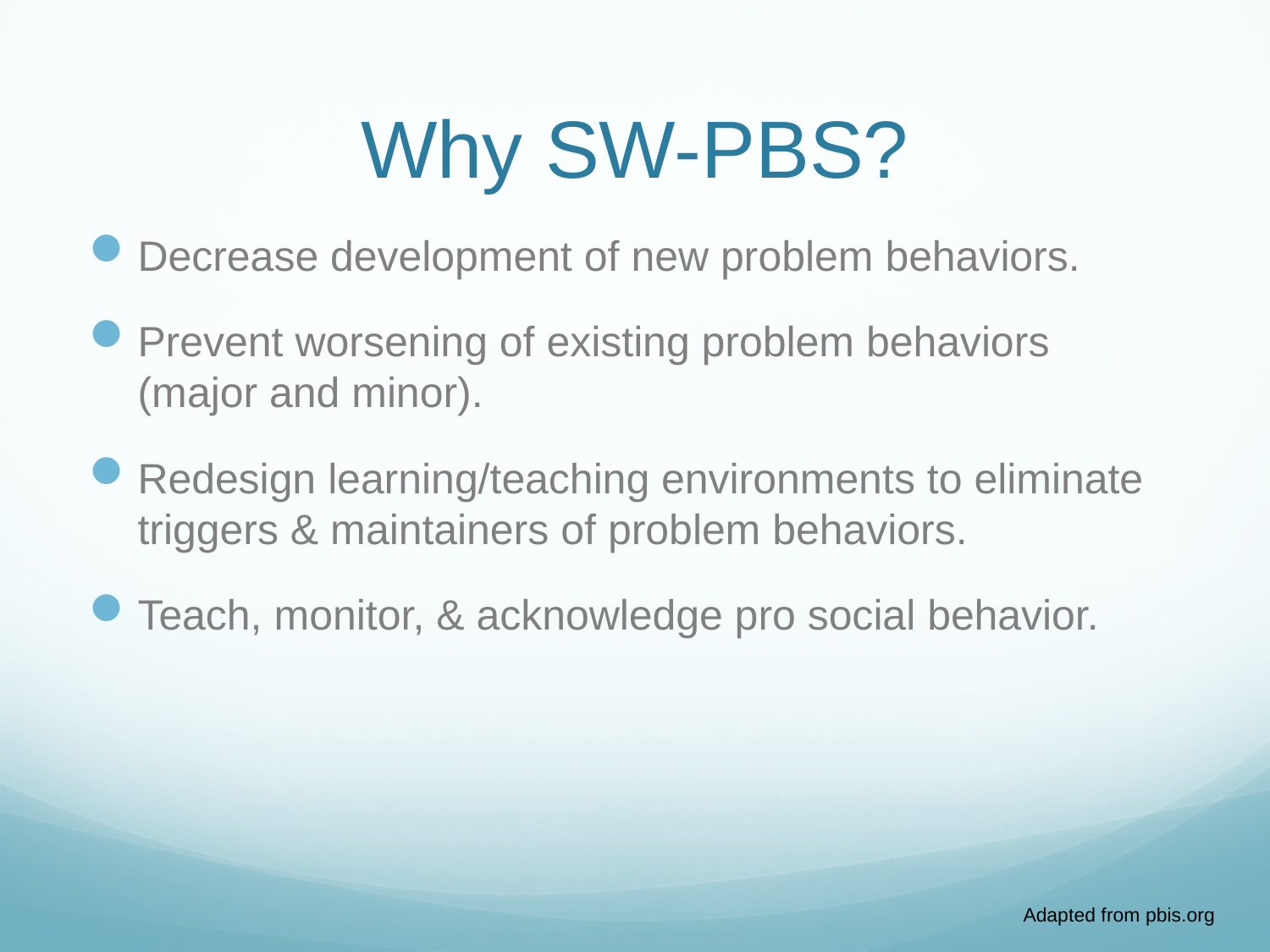

# Why SW-PBS?
Decrease development of new problem behaviors.
Prevent worsening of existing problem behaviors (major and minor).
Redesign learning/teaching environments to eliminate triggers & maintainers of problem behaviors.
Teach, monitor, & acknowledge pro social behavior.

Adapted from pbis.org